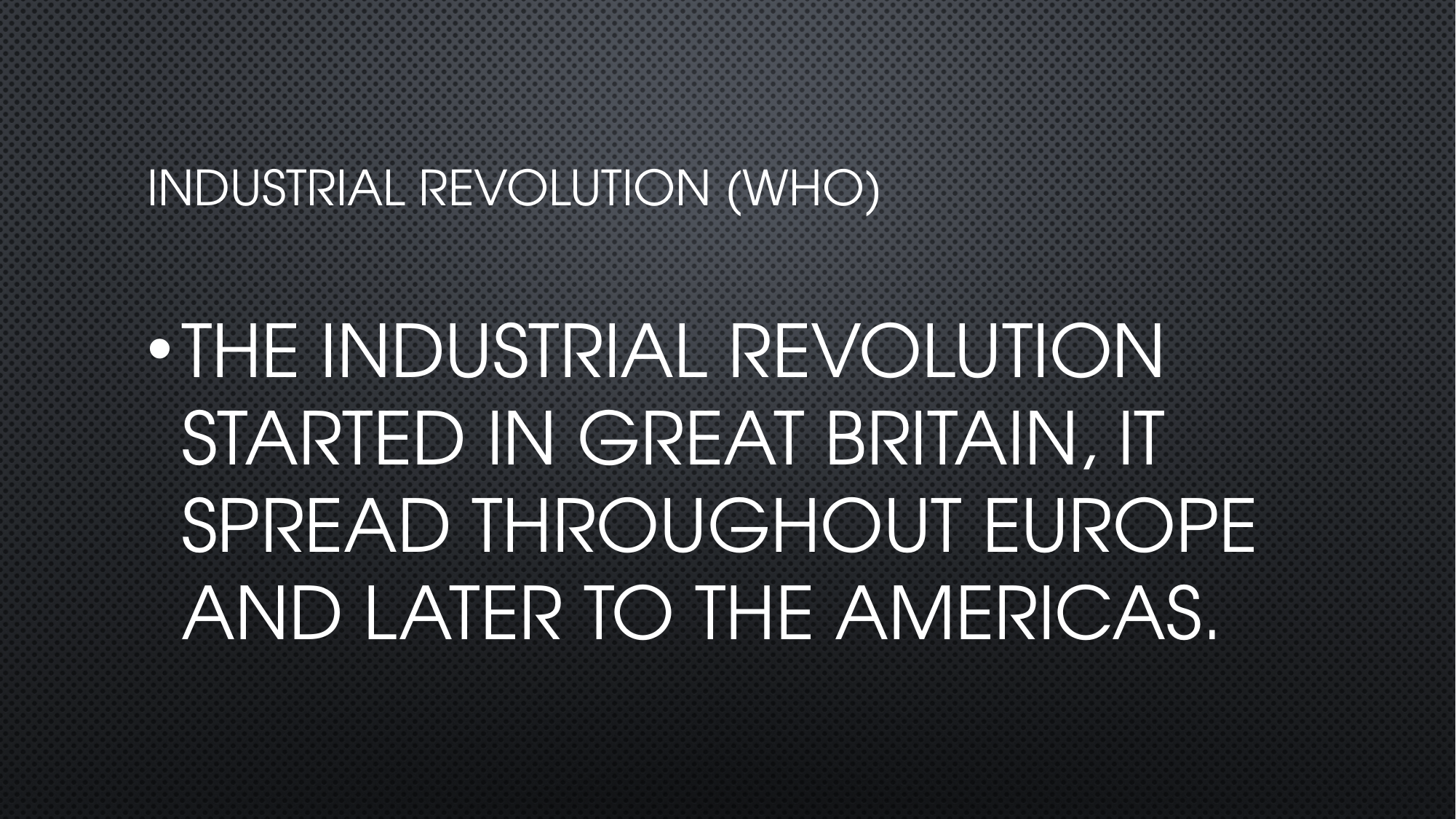

# Industrial Revolution (WHO)
The Industrial Revolution started in Great Britain, it spread throughout Europe and later to the Americas.